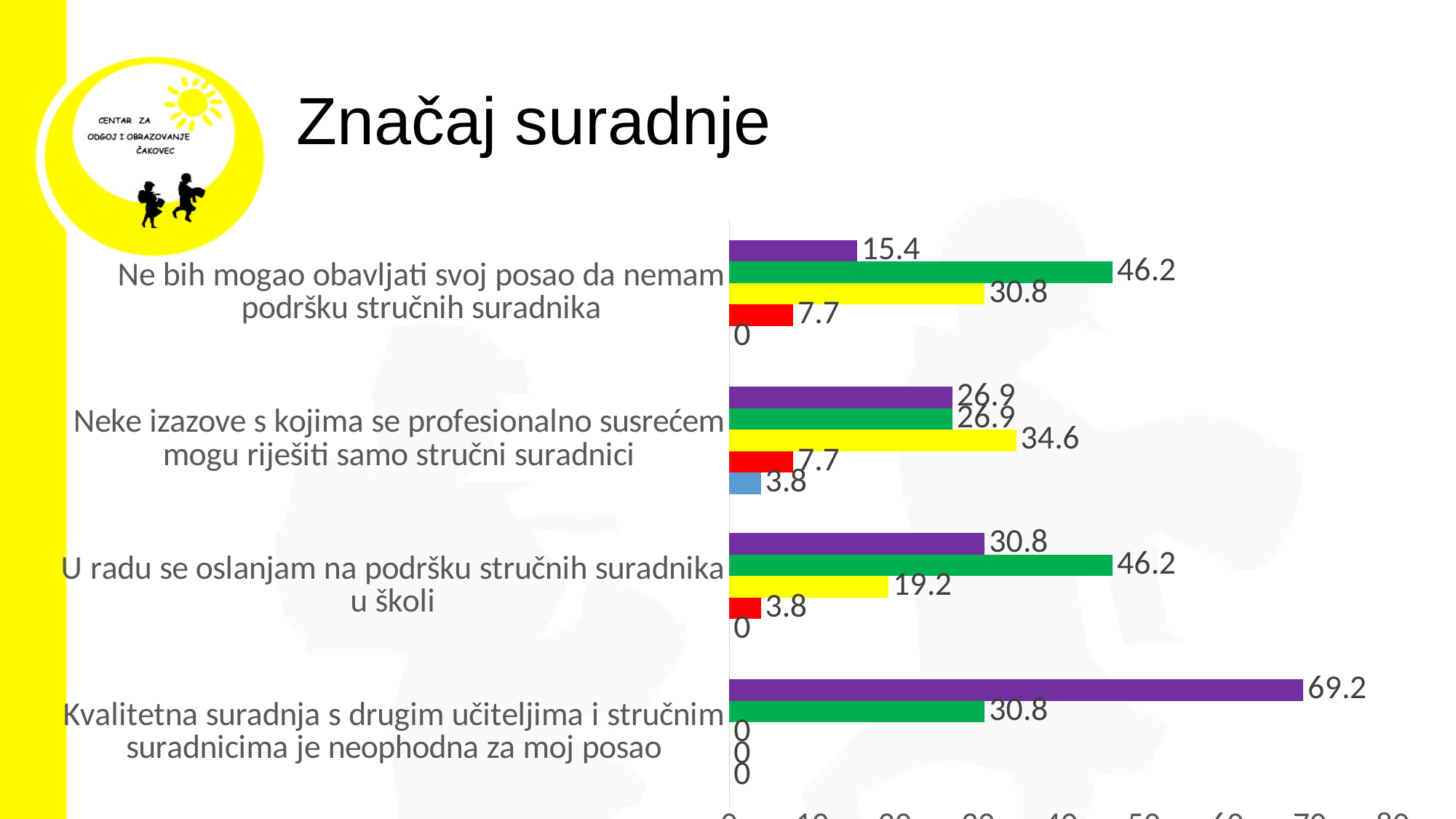

# Značaj suradnje

### Chart

| Category | Uopće se ne slažem | Uglavnom se ne slažem | Niti se slažem niti ne slažem | Uglavnom se slažem | U potpunosti se slažem |
|---|---|---|---|---|---|
| Kvalitetna suradnja s drugim učiteljima i stručnim suradnicima je neophodna za moj posao | 0.0 | 0.0 | 0.0 | 30.8 | 69.2 |
| U radu se oslanjam na podršku stručnih suradnika u školi | 0.0 | 3.8 | 19.2 | 46.2 | 30.8 |
| Neke izazove s kojima se profesionalno susrećem mogu riješiti samo stručni suradnici | 3.8 | 7.7 | 34.6 | 26.9 | 26.9 |
| Ne bih mogao obavljati svoj posao da nemam podršku stručnih suradnika | 0.0 | 7.7 | 30.8 | 46.2 | 15.4 |